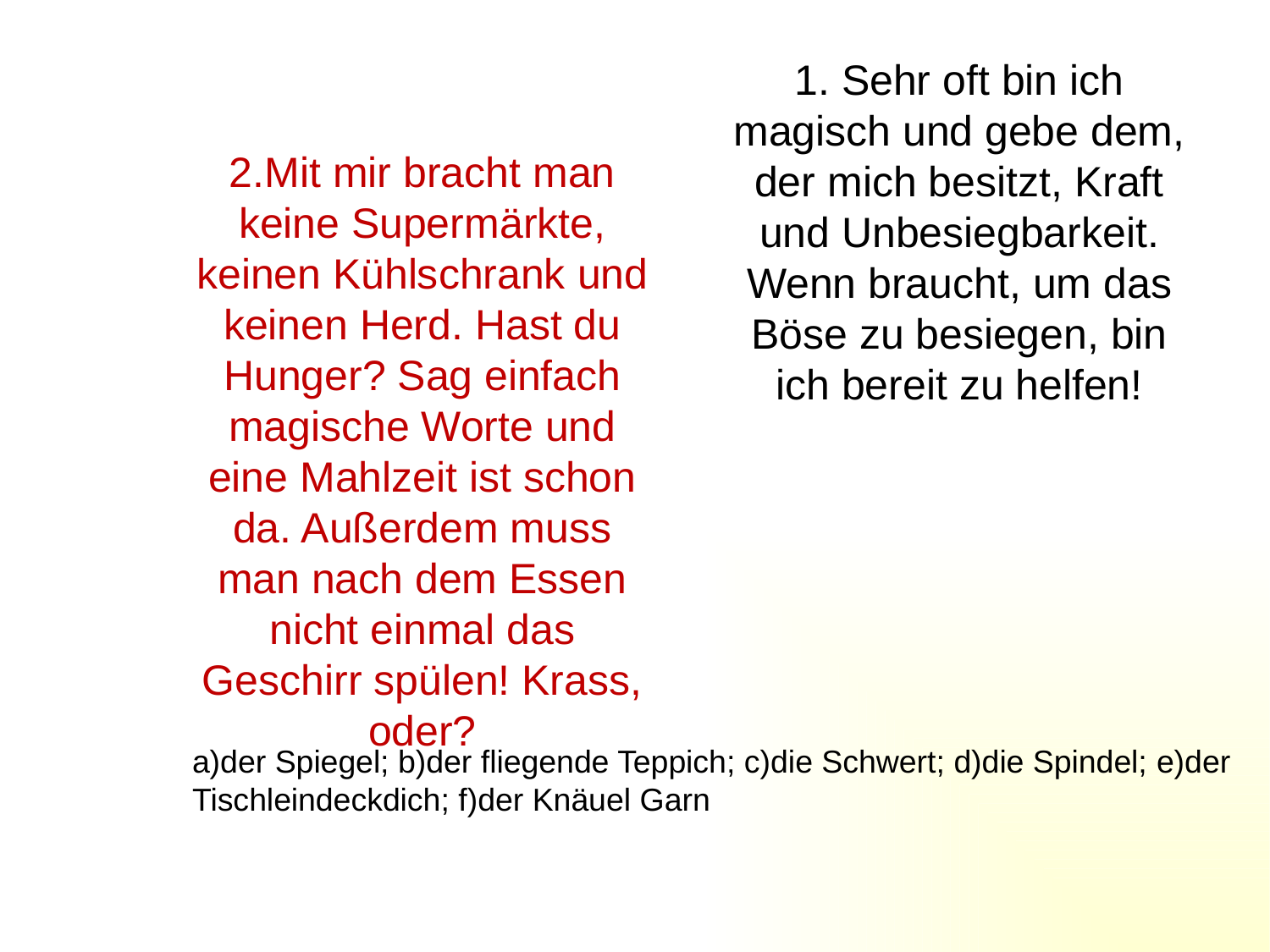

1. Sehr oft bin ich magisch und gebe dem, der mich besitzt, Kraft und Unbesiegbarkeit. Wenn braucht, um das Böse zu besiegen, bin ich bereit zu helfen!

# 2.Mit mir bracht man keine Supermärkte, keinen Kühlschrank und keinen Herd. Hast du Hunger? Sag einfach magische Worte und eine Mahlzeit ist schon da. Außerdem muss man nach dem Essen nicht einmal das Geschirr spülen! Krass, oder?
a)der Spiegel; b)der fliegende Teppich; c)die Schwert; d)die Spindel; e)der Tischleindeckdich; f)der Knäuel Garn